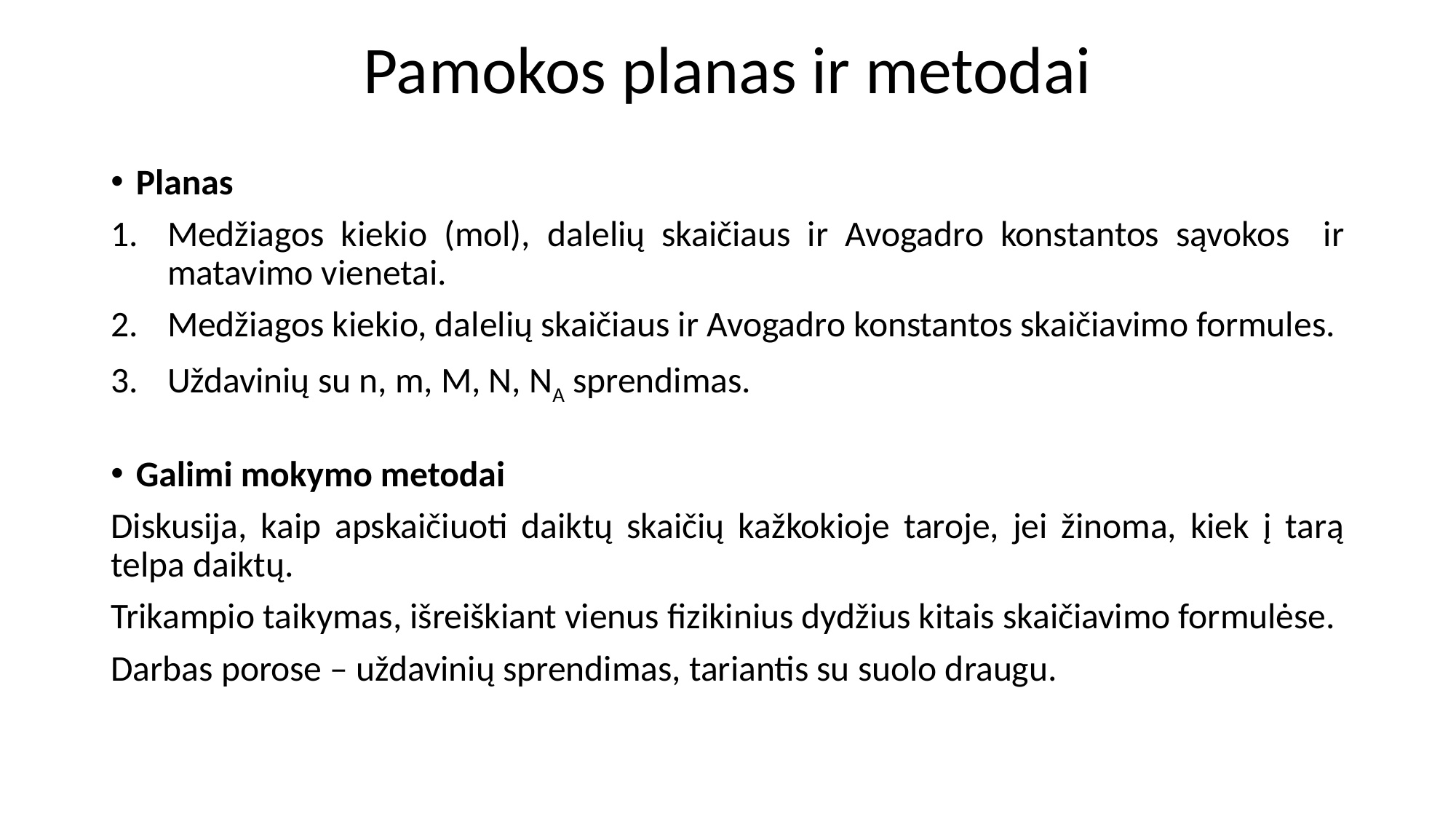

# Pamokos planas ir metodai
Planas
Medžiagos kiekio (mol), dalelių skaičiaus ir Avogadro konstantos sąvokos  ir matavimo vienetai.
Medžiagos kiekio, dalelių skaičiaus ir Avogadro konstantos skaičiavimo formules.
Uždavinių su n, m, M, N, NA sprendimas.

Galimi mokymo metodai
Diskusija, kaip apskaičiuoti daiktų skaičių kažkokioje taroje, jei žinoma, kiek į tarą telpa daiktų.
Trikampio taikymas, išreiškiant vienus fizikinius dydžius kitais skaičiavimo formulėse.
Darbas porose – uždavinių sprendimas, tariantis su suolo draugu.